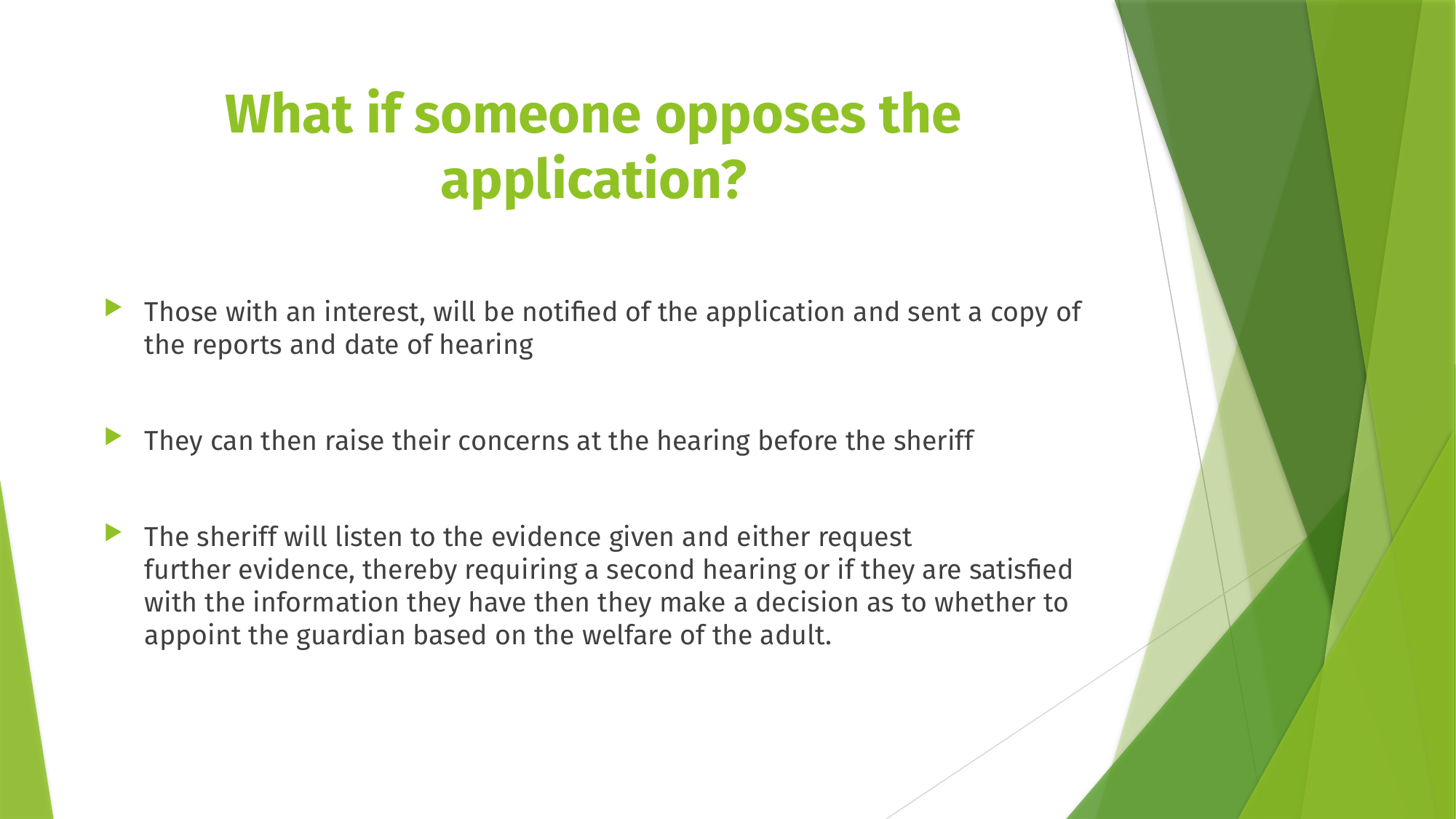

# What if someone opposes the application?
Those with an interest, will be notified of the application and sent a copy of the reports and date of hearing

They can then raise their concerns at the hearing before the sheriff

The sheriff will listen to the evidence given and either request further evidence, thereby requiring a second hearing or if they are satisfied with the information they have then they make a decision as to whether to appoint the guardian based on the welfare of the adult.